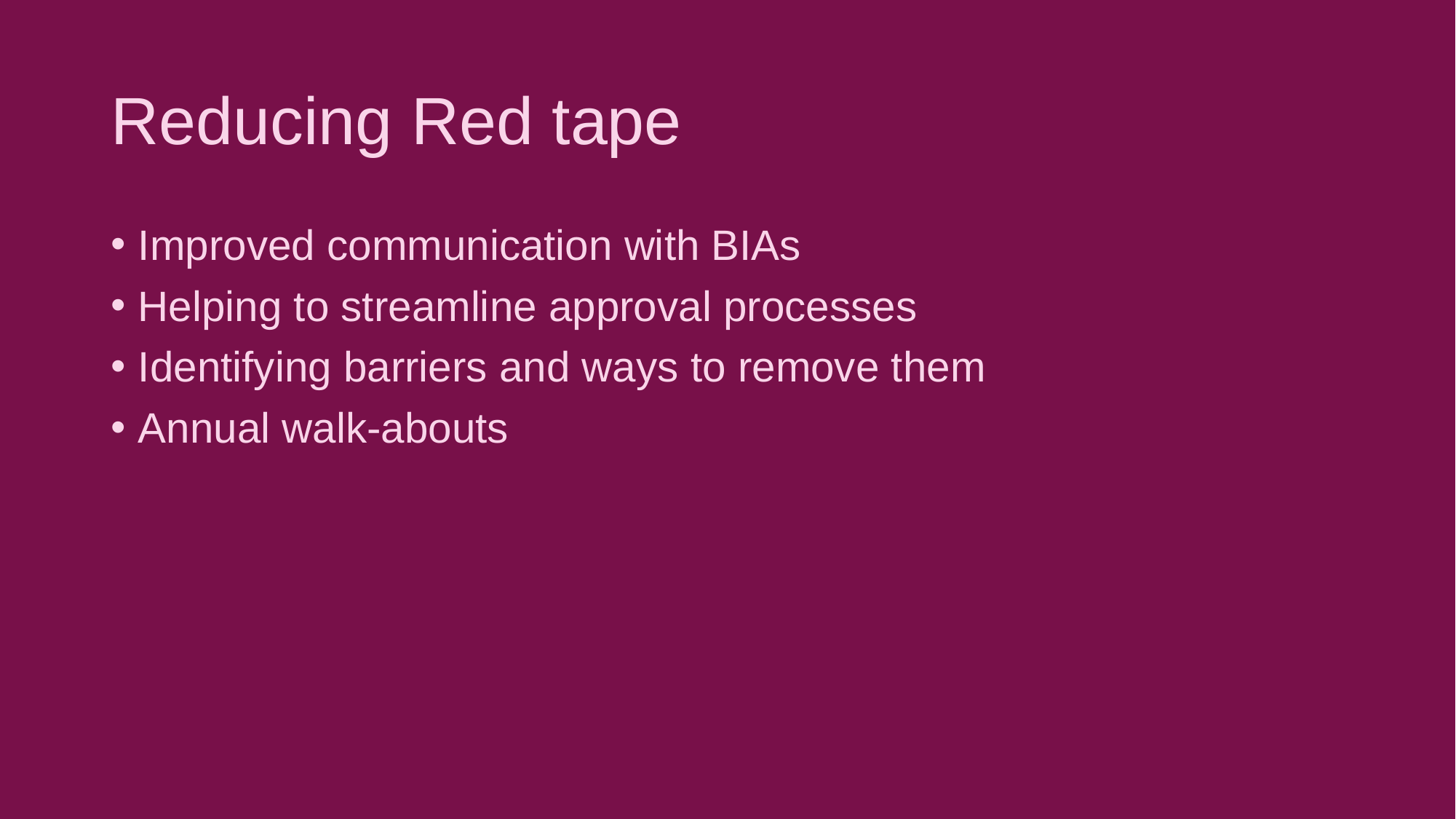

# Reducing Red tape
Improved communication with BIAs
Helping to streamline approval processes
Identifying barriers and ways to remove them
Annual walk-abouts